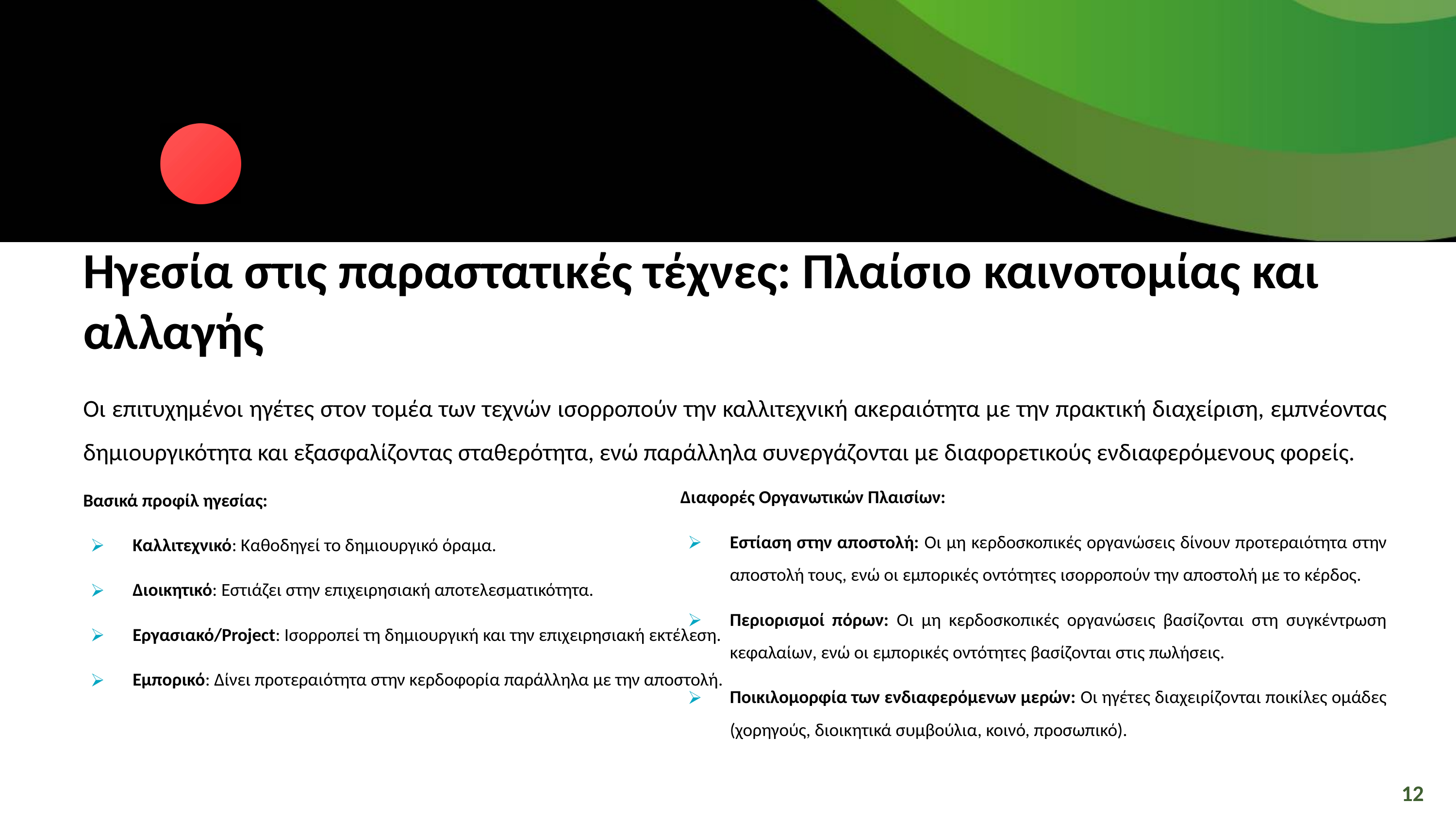

Ηγεσία στις παραστατικές τέχνες: Πλαίσιο καινοτομίας και αλλαγής
Οι επιτυχημένοι ηγέτες στον τομέα των τεχνών ισορροπούν την καλλιτεχνική ακεραιότητα με την πρακτική διαχείριση, εμπνέοντας δημιουργικότητα και εξασφαλίζοντας σταθερότητα, ενώ παράλληλα συνεργάζονται με διαφορετικούς ενδιαφερόμενους φορείς.
Βασικά προφίλ ηγεσίας:
Καλλιτεχνικό: Καθοδηγεί το δημιουργικό όραμα.
Διοικητικό: Εστιάζει στην επιχειρησιακή αποτελεσματικότητα.
Εργασιακό/Project: Ισορροπεί τη δημιουργική και την επιχειρησιακή εκτέλεση.
Εμπορικό: Δίνει προτεραιότητα στην κερδοφορία παράλληλα με την αποστολή.
Διαφορές Οργανωτικών Πλαισίων:
Εστίαση στην αποστολή: Οι μη κερδοσκοπικές οργανώσεις δίνουν προτεραιότητα στην αποστολή τους, ενώ οι εμπορικές οντότητες ισορροπούν την αποστολή με το κέρδος.
Περιορισμοί πόρων: Οι μη κερδοσκοπικές οργανώσεις βασίζονται στη συγκέντρωση κεφαλαίων, ενώ οι εμπορικές οντότητες βασίζονται στις πωλήσεις.
Ποικιλομορφία των ενδιαφερόμενων μερών: Οι ηγέτες διαχειρίζονται ποικίλες ομάδες (χορηγούς, διοικητικά συμβούλια, κοινό, προσωπικό).
12